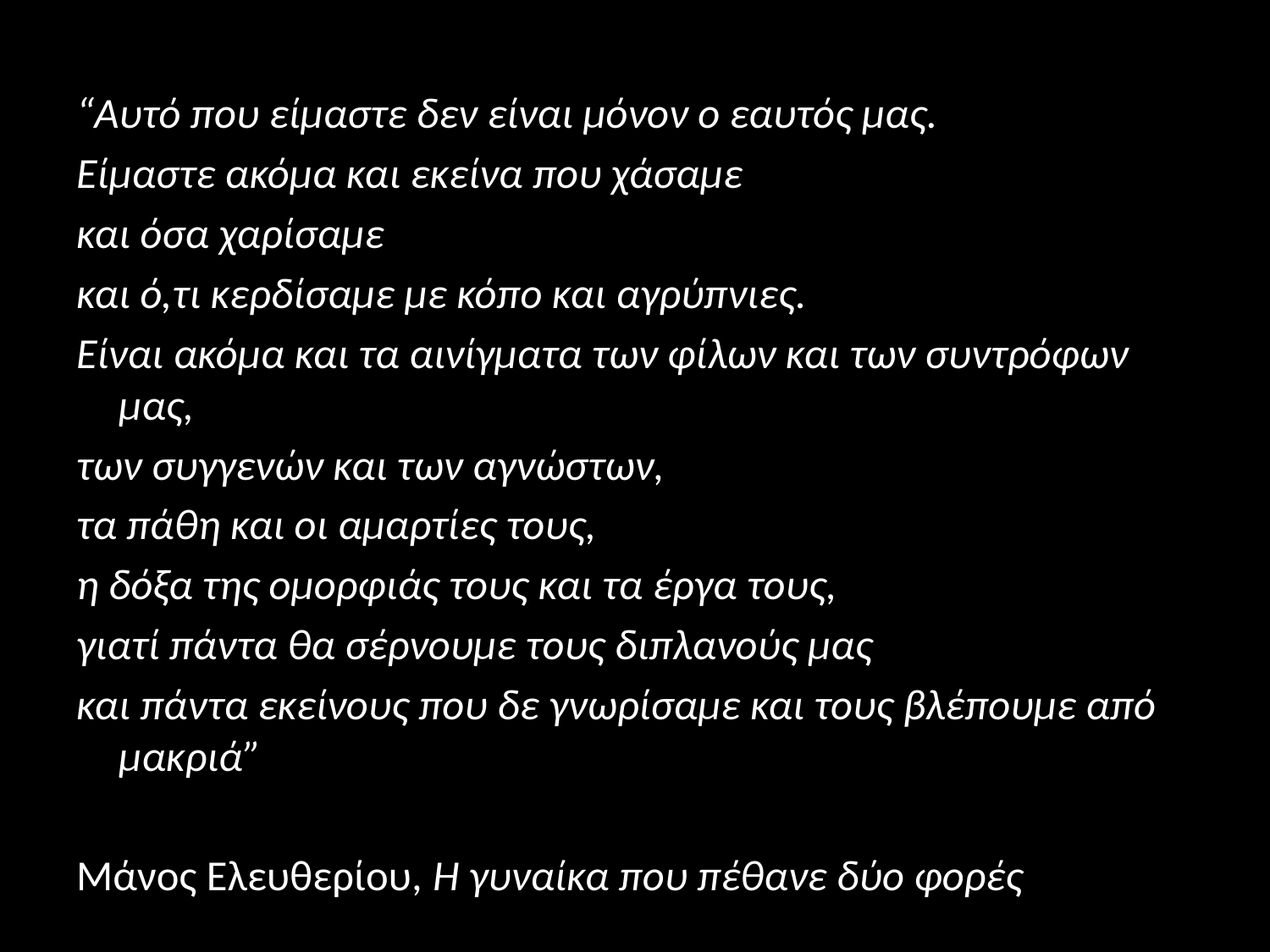

#
“Αυτό που είμαστε δεν είναι μόνον ο εαυτός μας.
Είμαστε ακόμα και εκείνα που χάσαμε
και όσα χαρίσαμε
και ό,τι κερδίσαμε με κόπο και αγρύπνιες.
Είναι ακόμα και τα αινίγματα των φίλων και των συντρόφων μας,
των συγγενών και των αγνώστων,
τα πάθη και οι αμαρτίες τους,
η δόξα της ομορφιάς τους και τα έργα τους,
γιατί πάντα θα σέρνουμε τους διπλανούς μας
και πάντα εκείνους που δε γνωρίσαμε και τους βλέπουμε από μακριά”

Μάνος Ελευθερίου, Η γυναίκα που πέθανε δύο φορές